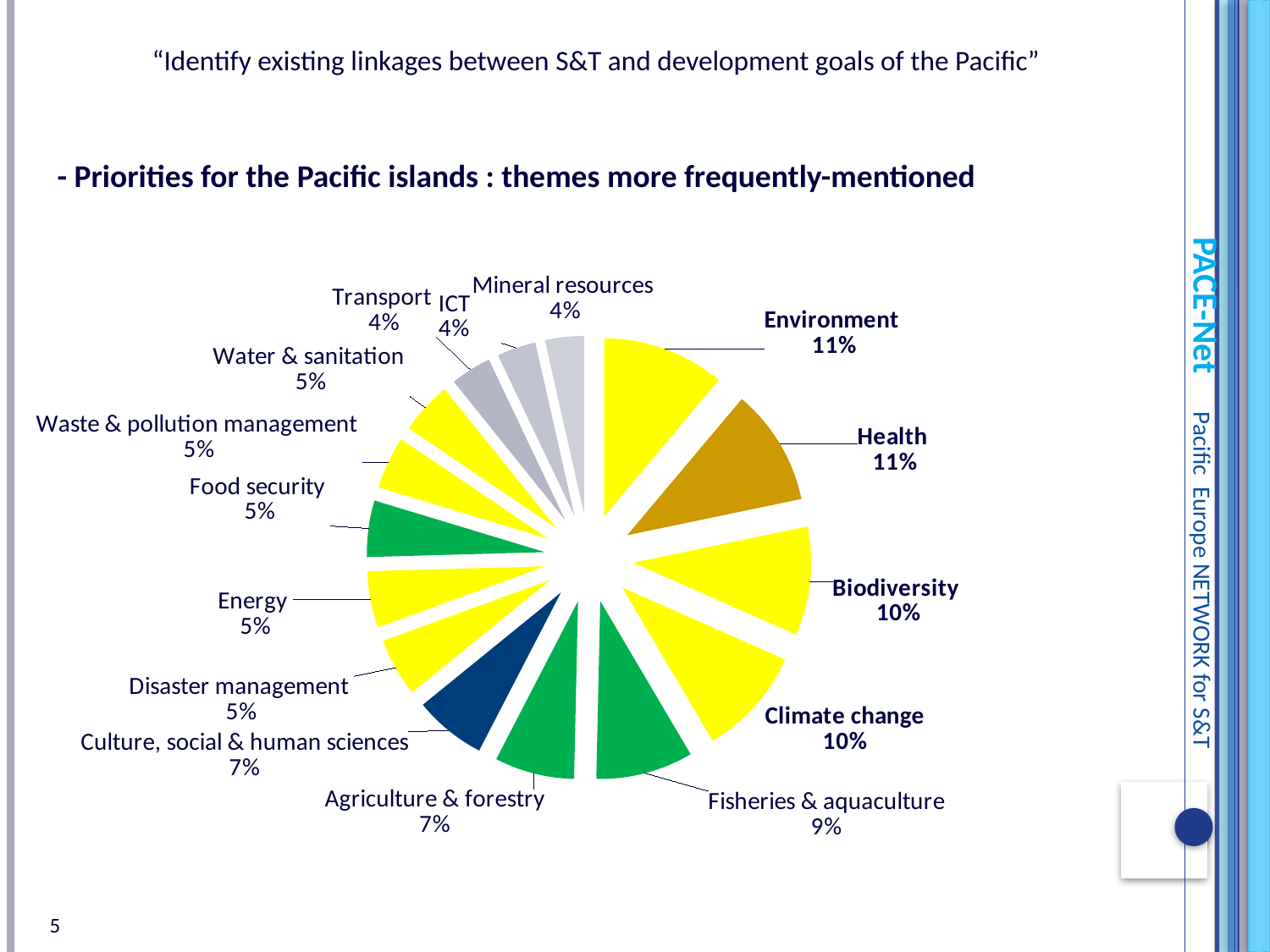

“Identify existing linkages between S&T and development goals of the Pacific”
- Priorities for the Pacific islands : themes more frequently-mentioned

### Chart

| Category |  |
|---|---|
| Environment  | 63.0 |
| Health  | 60.0 |
| Biodiversity  | 56.0 |
| Climate change | 56.0 |
| Fisheries & aquaculture | 50.0 |
| Agriculture & forestry | 41.0 |
| Culture, social & human sciences | 37.0 |
| Disaster management  | 30.0 |
| Energy  | 29.0 |
| Food security  | 29.0 |
| Waste & pollution management  | 27.0 |
| Water & sanitation  | 27.0 |
| Transport  | 21.0 |
| ICT | 20.0 |
| Mineral resources  | 20.0 |
5